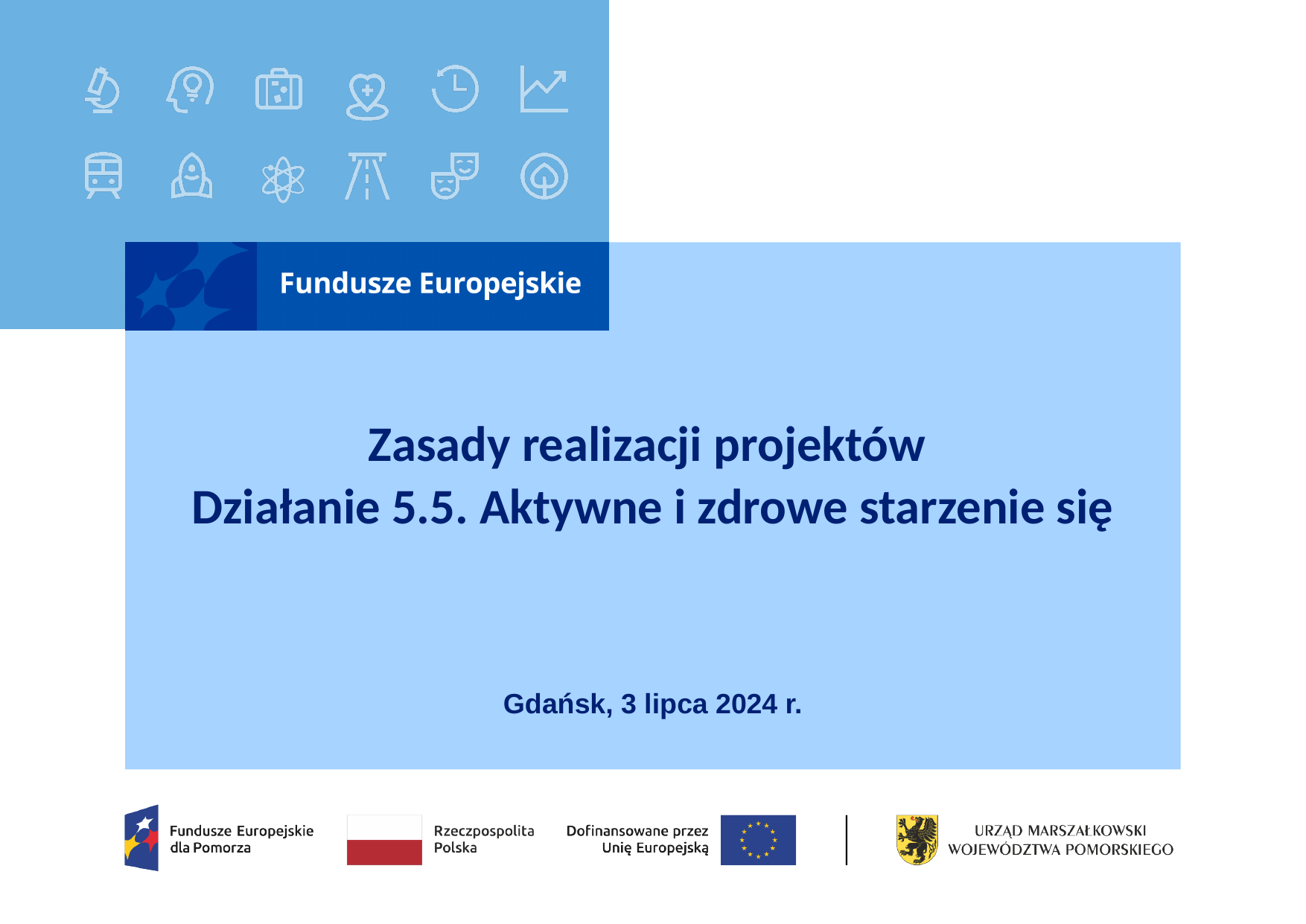

# Zasady realizacji projektów Działanie 5.5. Aktywne i zdrowe starzenie się

Gdańsk, 3 lipca 2024 r.